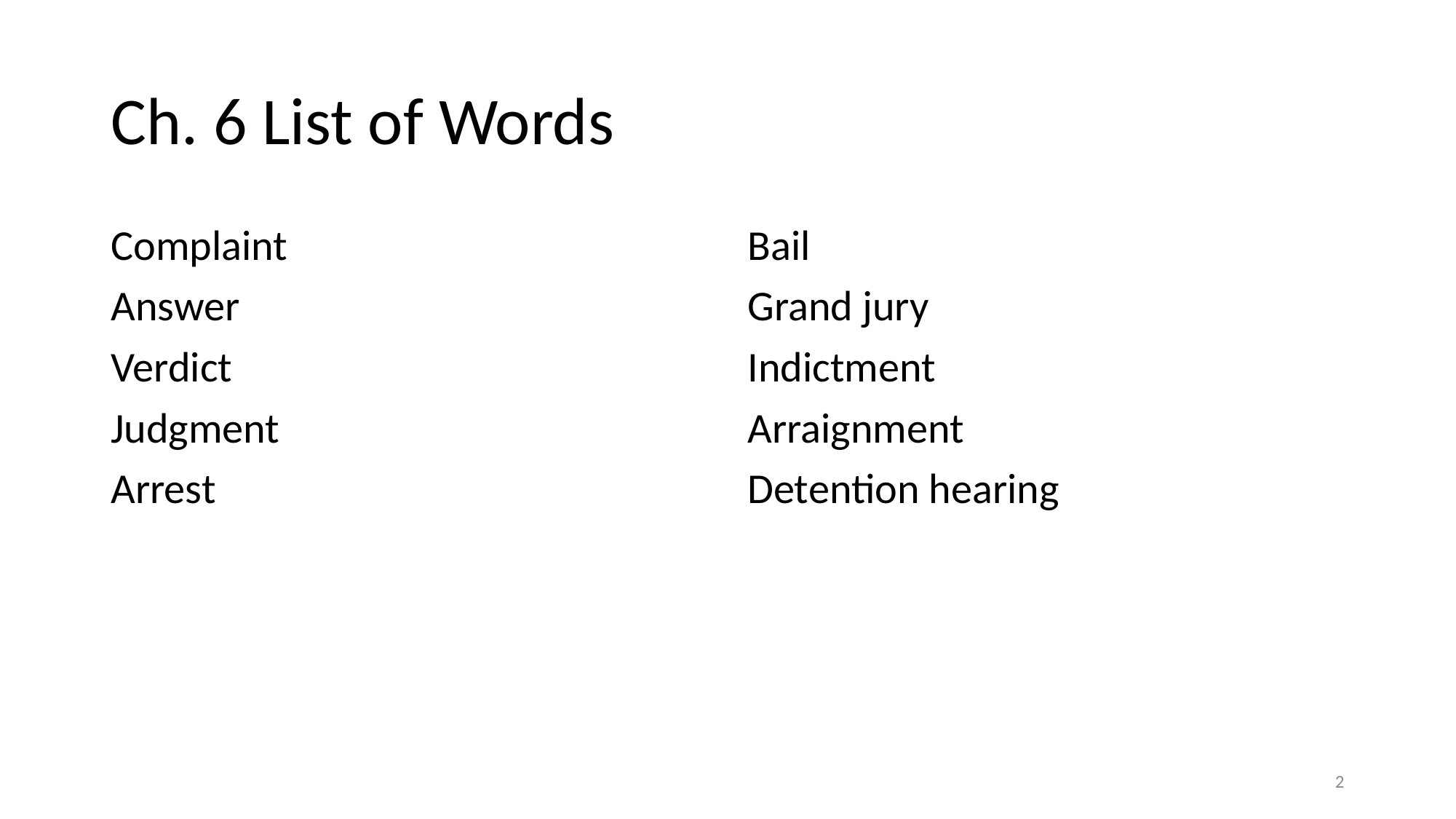

# Ch. 6 List of Words
Complaint
Answer
Verdict
Judgment
Arrest

Bail
Grand jury
Indictment
Arraignment
Detention hearing
2